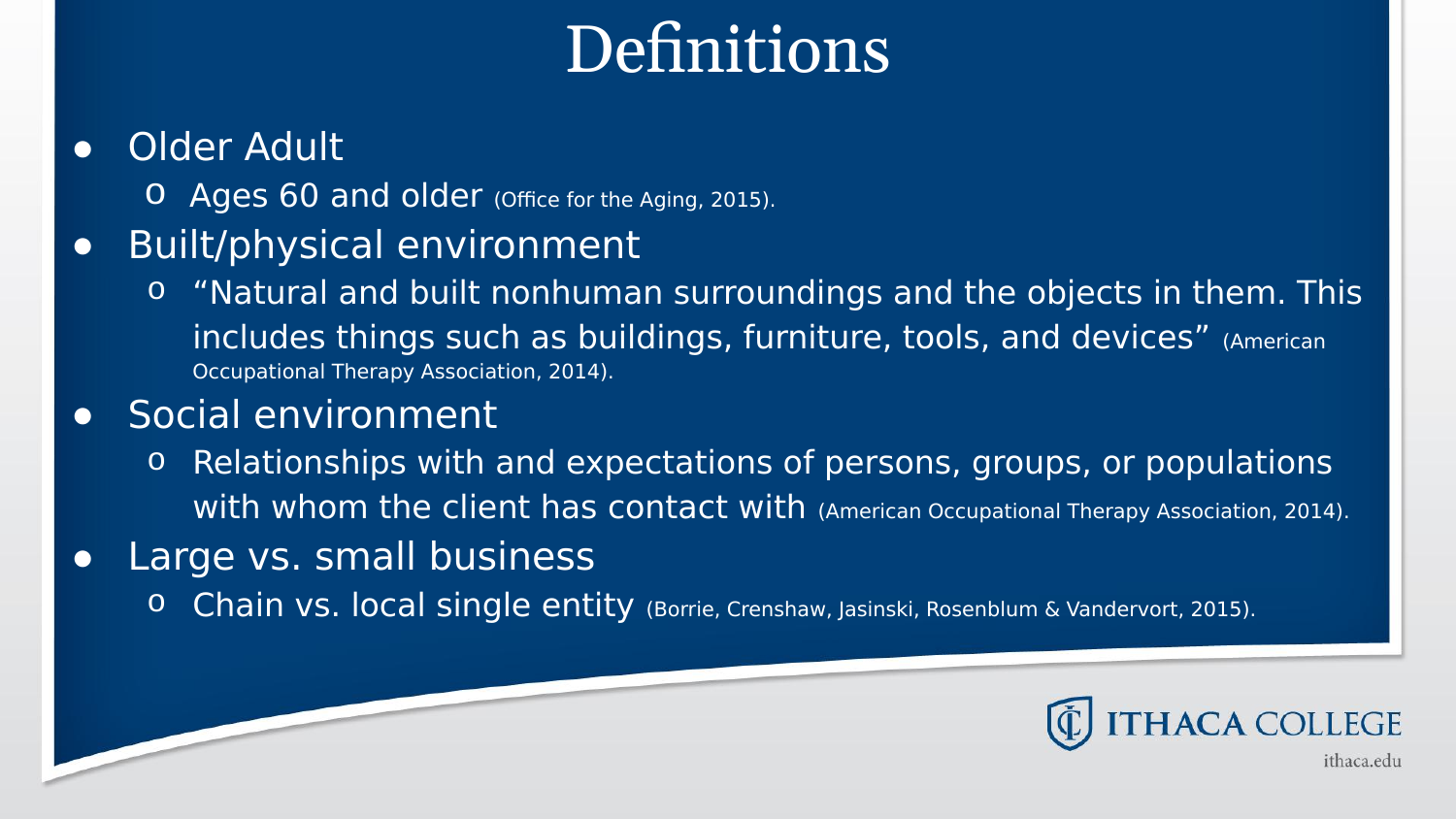

# Definitions
Older Adult
Ages 60 and older (Office for the Aging, 2015).
Built/physical environment
“Natural and built nonhuman surroundings and the objects in them. This includes things such as buildings, furniture, tools, and devices” (American Occupational Therapy Association, 2014).
Social environment
Relationships with and expectations of persons, groups, or populations with whom the client has contact with (American Occupational Therapy Association, 2014).
Large vs. small business
Chain vs. local single entity (Borrie, Crenshaw, Jasinski, Rosenblum & Vandervort, 2015).